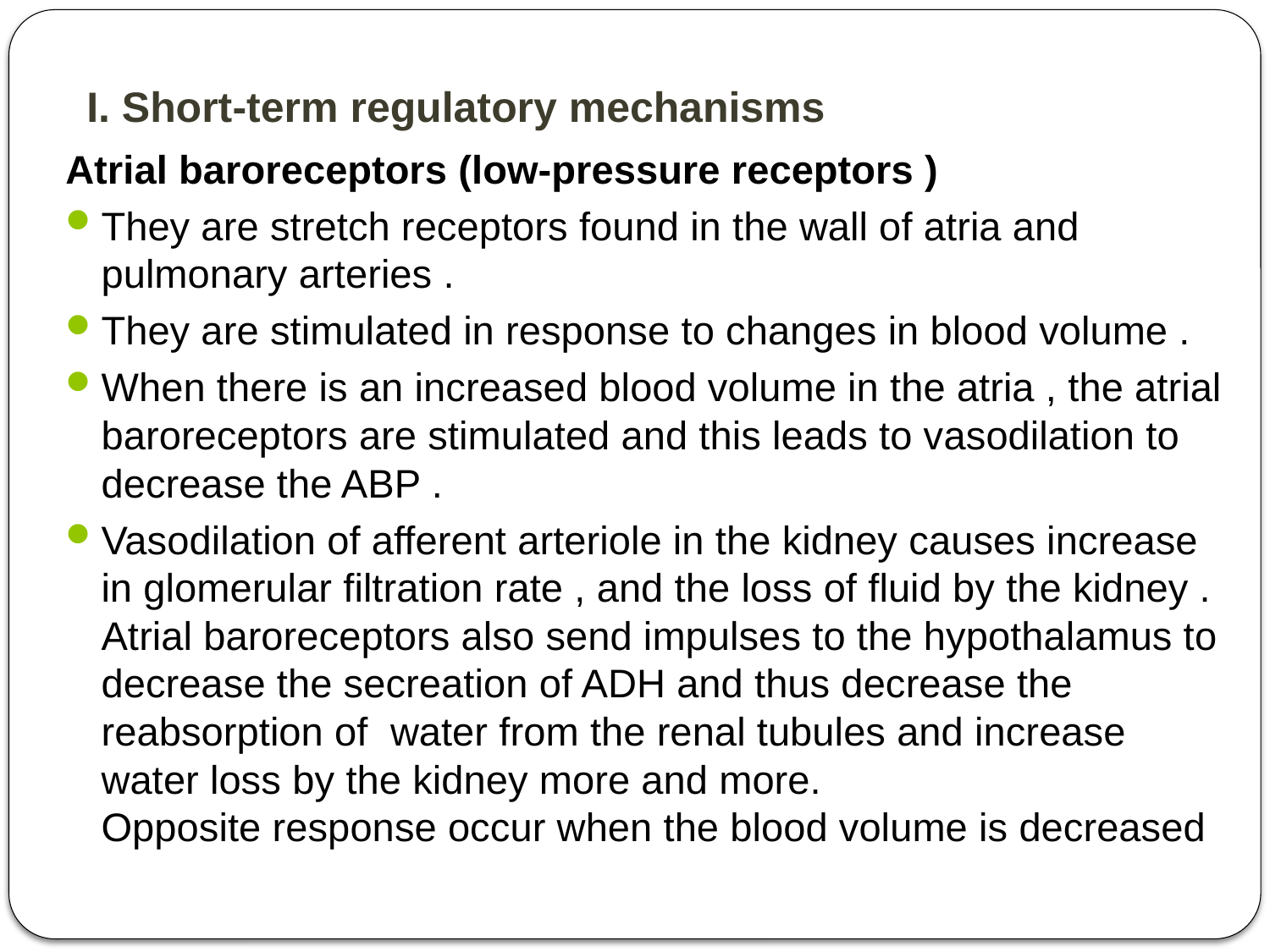

# I. Short-term regulatory mechanisms
Atrial baroreceptors (low-pressure receptors )
They are stretch receptors found in the wall of atria and pulmonary arteries .
They are stimulated in response to changes in blood volume .
When there is an increased blood volume in the atria , the atrial baroreceptors are stimulated and this leads to vasodilation to decrease the ABP .
Vasodilation of afferent arteriole in the kidney causes increase in glomerular filtration rate , and the loss of fluid by the kidney . 
Atrial baroreceptors also send impulses to the hypothalamus to decrease the secreation of ADH and thus decrease the reabsorption of  water from the renal tubules and increase water loss by the kidney more and more.
Opposite response occur when the blood volume is decreased